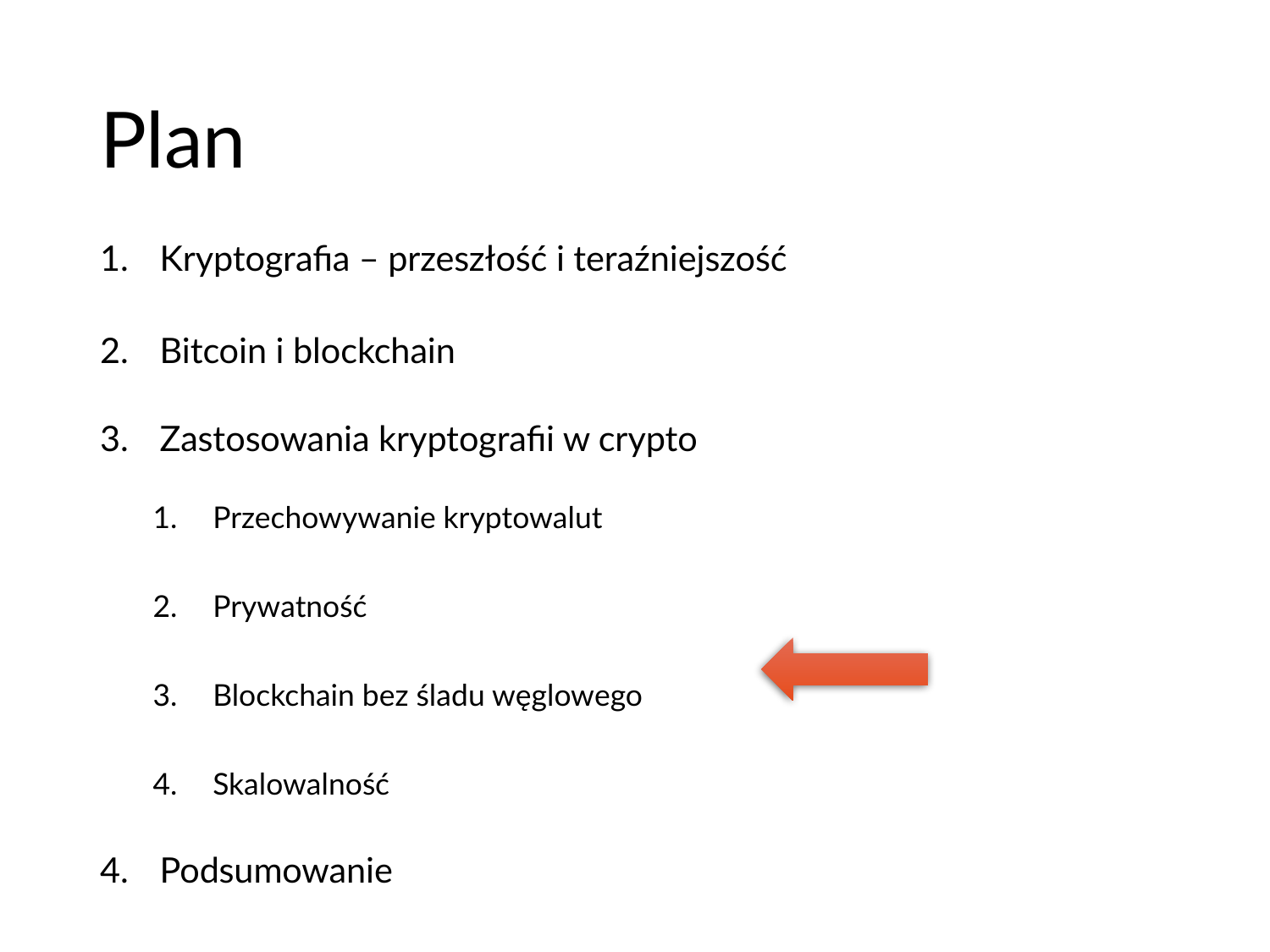

# Plan
Kryptografia – przeszłość i teraźniejszość
Bitcoin i blockchain
Zastosowania kryptografii w crypto
Przechowywanie kryptowalut

Prywatność

Blockchain bez śladu węglowego

Skalowalność

Podsumowanie